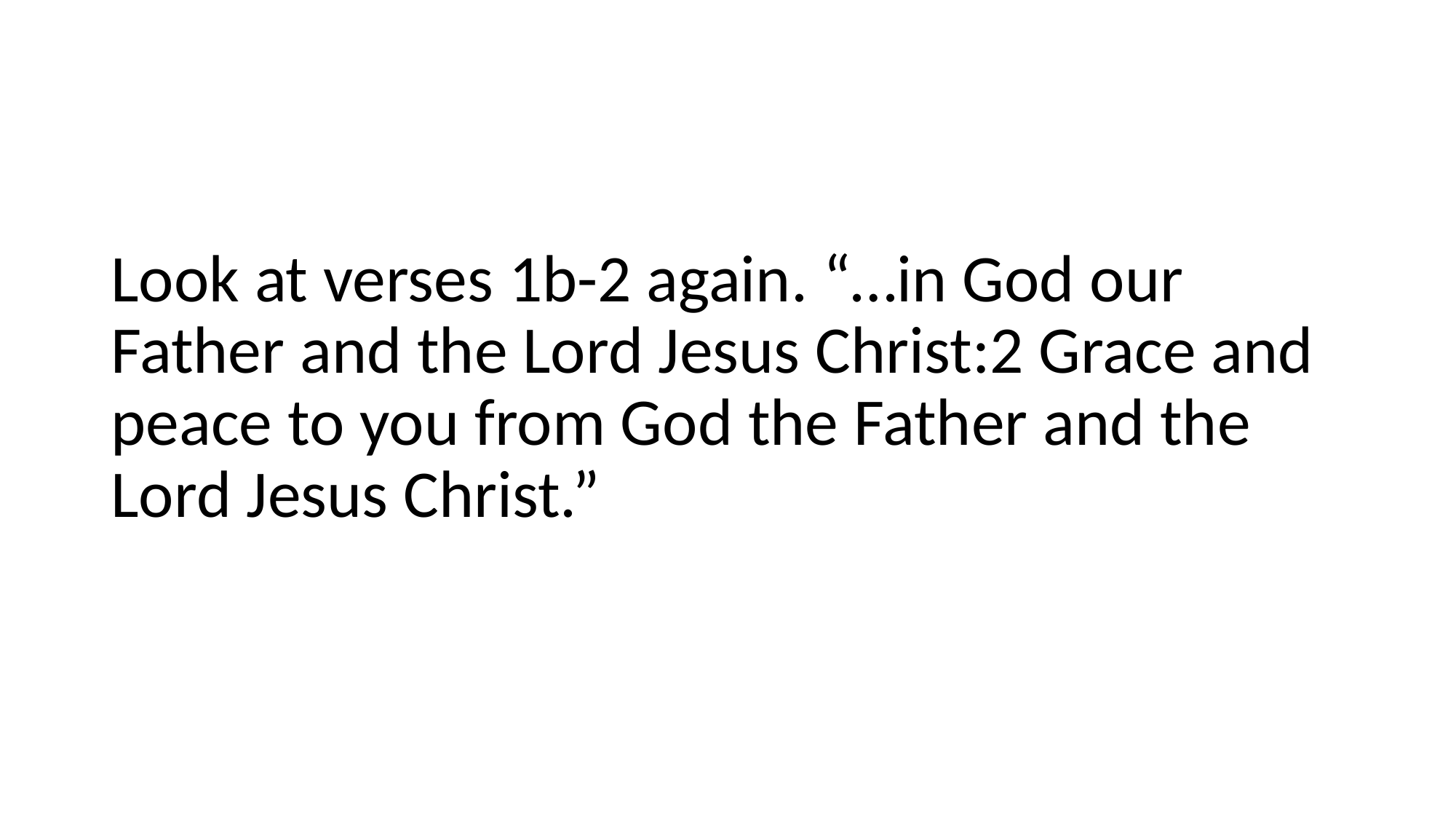

# Look at verses 1b-2 again. “…in God our Father and the Lord Jesus Christ:2 Grace and peace to you from God the Father and the Lord Jesus Christ.”